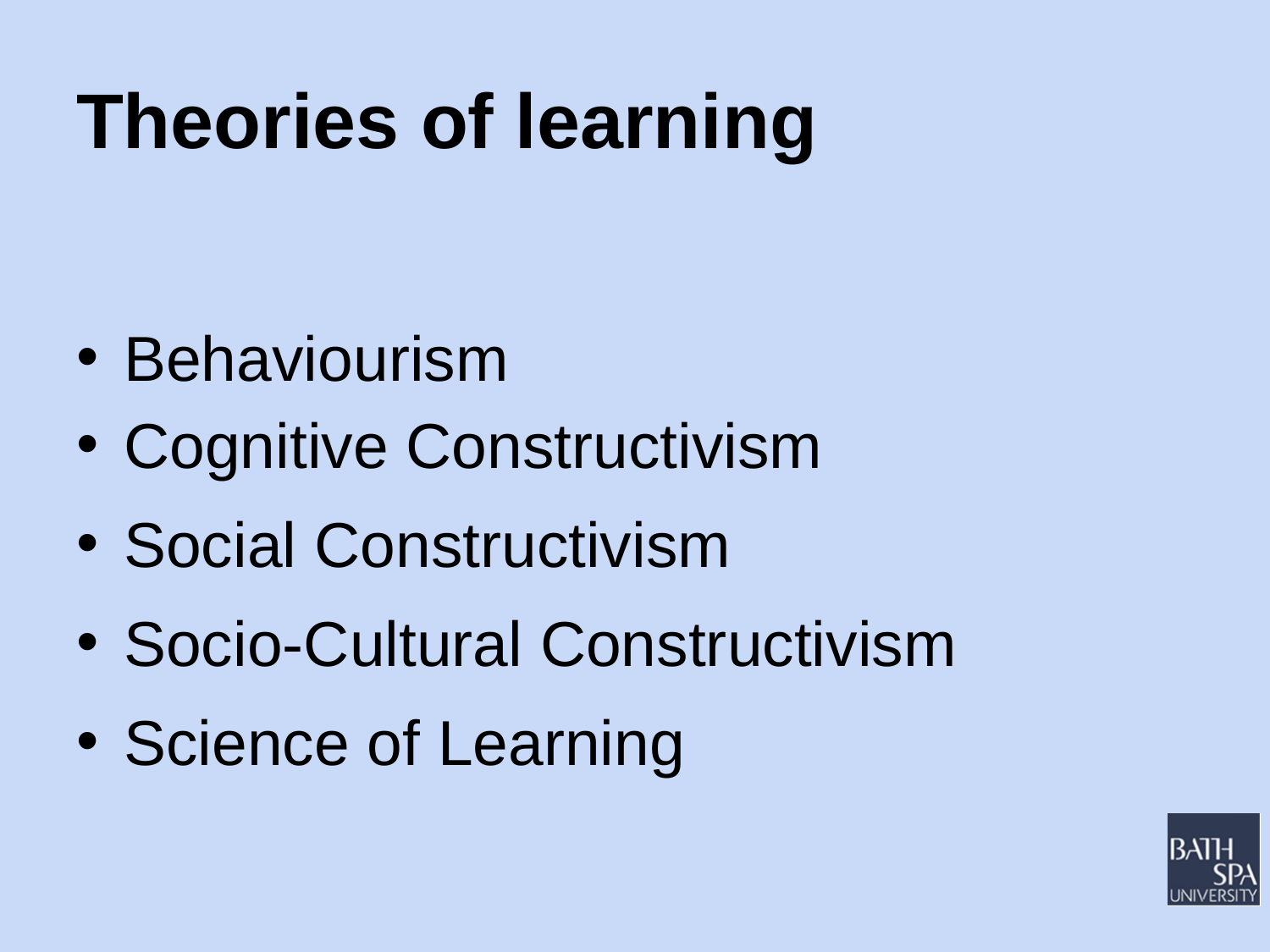

# Theories of learning

Behaviourism
Cognitive Constructivism
Social Constructivism
Socio-Cultural Constructivism
Science of Learning